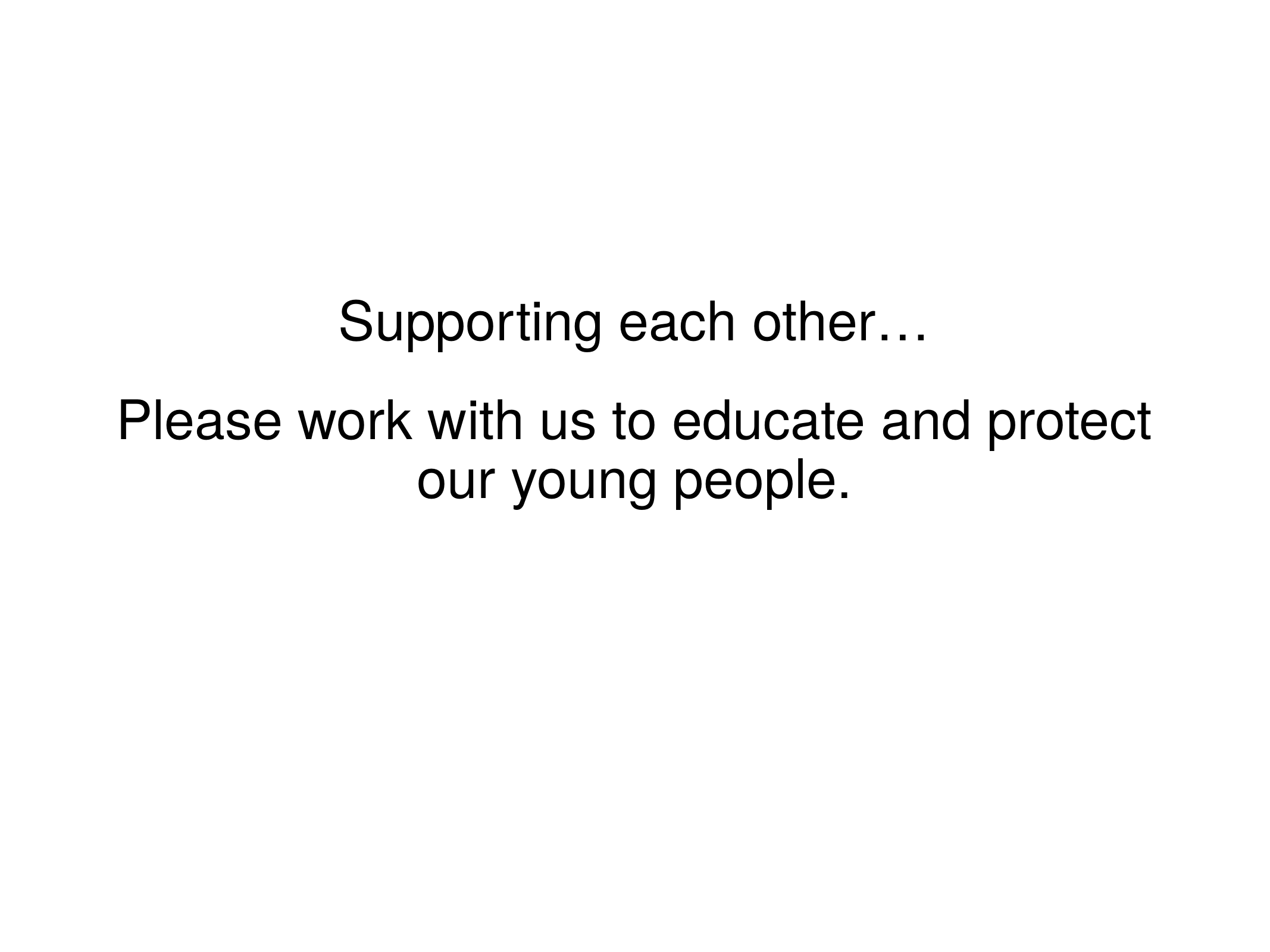

#

Supporting each other…
Please work with us to educate and protect our young people.